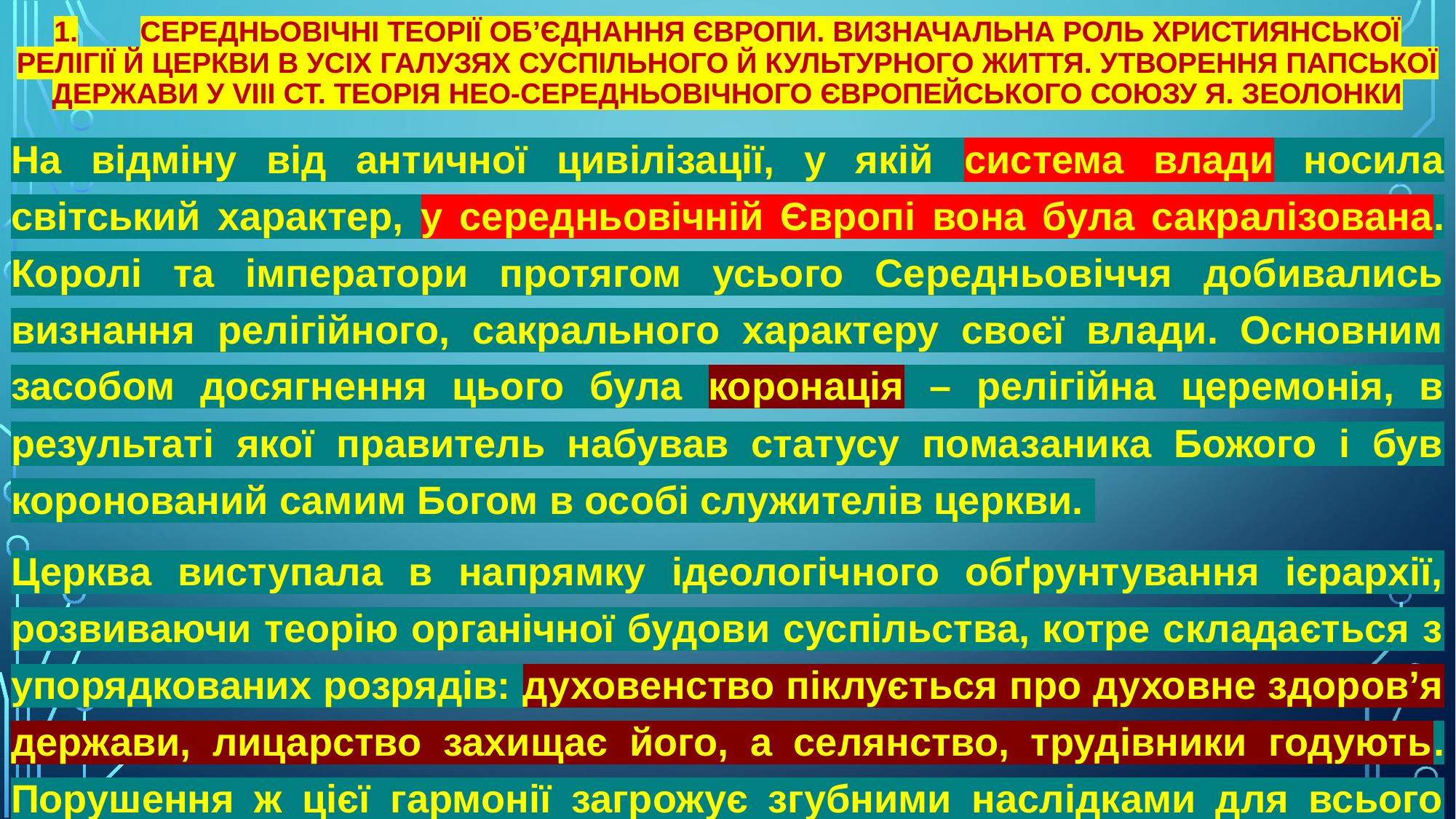

# 1.	Середньовічні теорії об’єднання Європи. Визначальна роль християнської релігії й церкви в усіх галузях суспільного й культурного життя. Утворення папської держави у VIII ст. Теорія нео-середньовічного Європейського Союзу Я. Зеолонки
На відміну від античної цивілізації, у якій система влади носила світський характер, у середньовічній Європі вона була сакралізована. Королі та імператори протягом усього Середньовіччя добивались визнання релігійного, сакрального характеру своєї влади. Основним засобом досягнення цього була коронація – релігійна церемонія, в результаті якої правитель набував статусу помазаника Божого і був коронований самим Богом в особі служителів церкви.
Церква виступала в напрямку ідеологічного обґрунтування ієрархії, розвиваючи теорію органічної будови суспільства, котре складається з упорядкованих розрядів: духовенство піклується про духовне здоров’я держави, лицарство захищає його, а селянство, трудівники годують. Порушення ж цієї гармонії загрожує згубними наслідками для всього суспільства.